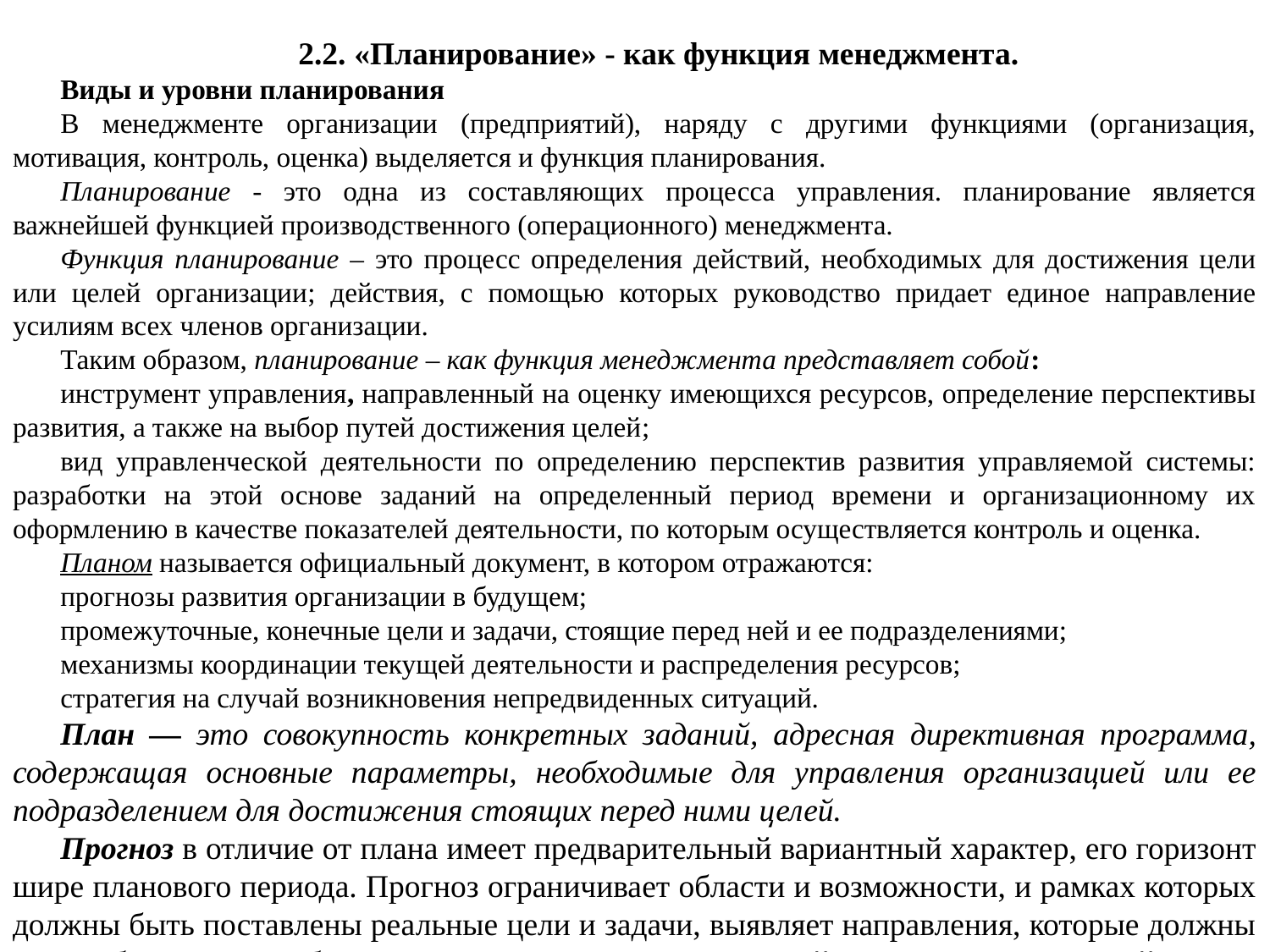

2.2. «Планирование» - как функция менеджмента.
Виды и уровни планирования
В менеджменте организации (предприятий), наряду с другими функциями (организация, мотивация, контроль, оценка) выделяется и функция планирования.
Планирование - это одна из составляющих процесса управления. планирование является важнейшей функцией производственного (операционного) менеджмента.
Функция планирование – это процесс определения действий, необходимых для достижения цели или целей организации; действия, с помощью которых руководство придает единое направление усилиям всех членов организации.
Таким образом, планирование – как функция менеджмента представляет собой:
инструмент управления, направленный на оценку имеющихся ресурсов, определение перспективы развития, а также на выбор путей достижения целей;
вид управленческой деятельности по определению перспектив развития управляемой системы: разработки на этой основе заданий на определенный период времени и организационному их оформлению в качестве показателей деятельности, по которым осуществляется контроль и оценка.
Планом называется официальный документ, в котором отражаются:
прогнозы развития организации в будущем;
промежуточные, конечные цели и задачи, стоящие перед ней и ее подразделениями;
механизмы координации текущей деятельности и распределения ресурсов;
стратегия на случай возникновения непредвиденных ситуаций.
План — это совокупность конкретных заданий, адресная директивная программа, содержащая основные параметры, необходимые для управления организацией или ее подразделением для достижения стоящих перед ними целей.
Прогноз в отличие от плана имеет предварительный вариантный характер, его горизонт шире планового периода. Прогноз ограничивает области и возможности, и рамках которых должны быть поставлены реальные цели и задачи, выявляет направления, которые должны стать объектом разработки и принятия плановых решений. В этом суть различий между планированием и прогнозированием.
Текущее планирование включает в себя краткосрочные и оперативные планы, с помощью которых увязываются все направления деятельности организации и функциональных ее подразделений на предстоящий период.
Планирование предусматривает рассмотрение долгосрочных, среднесрочных и краткосрочных задач, решаемых на различных уровнях руководства. Долгосрочные прогнозы и стратегические планы решают вопросы размещения и наращивания производственных мощностей, планирования инвестиций, выбора продукции и способов (процессов) ее производства на основе анализа достижений научно-технического прогресса и тенденций изменения рыночного спроса. Эти решения являются прерогативой высших уровней руководства организацией.
Среднесрочное планирование начинается с поиска путей рационального использования производственных мощностей на срок свыше полугода с учетом возможных колебаний спроса. Определяются объем производства и продаж, уровень складских запасов, планы приема и увольнения рабочих и т. п. Это функция операционных менеджеров среднего уровня (руководители центральных служб организации), которые ответственны за решение тактических задач.
Краткосрочное планирование охватывает периоды от полугода и вплоть до часов. За этот план также отвечают операционные менеджеры, как правило, уровня руководства цехов и участков, которые дезагрегируют среднесрочный план в оперативные планы-графики производства.